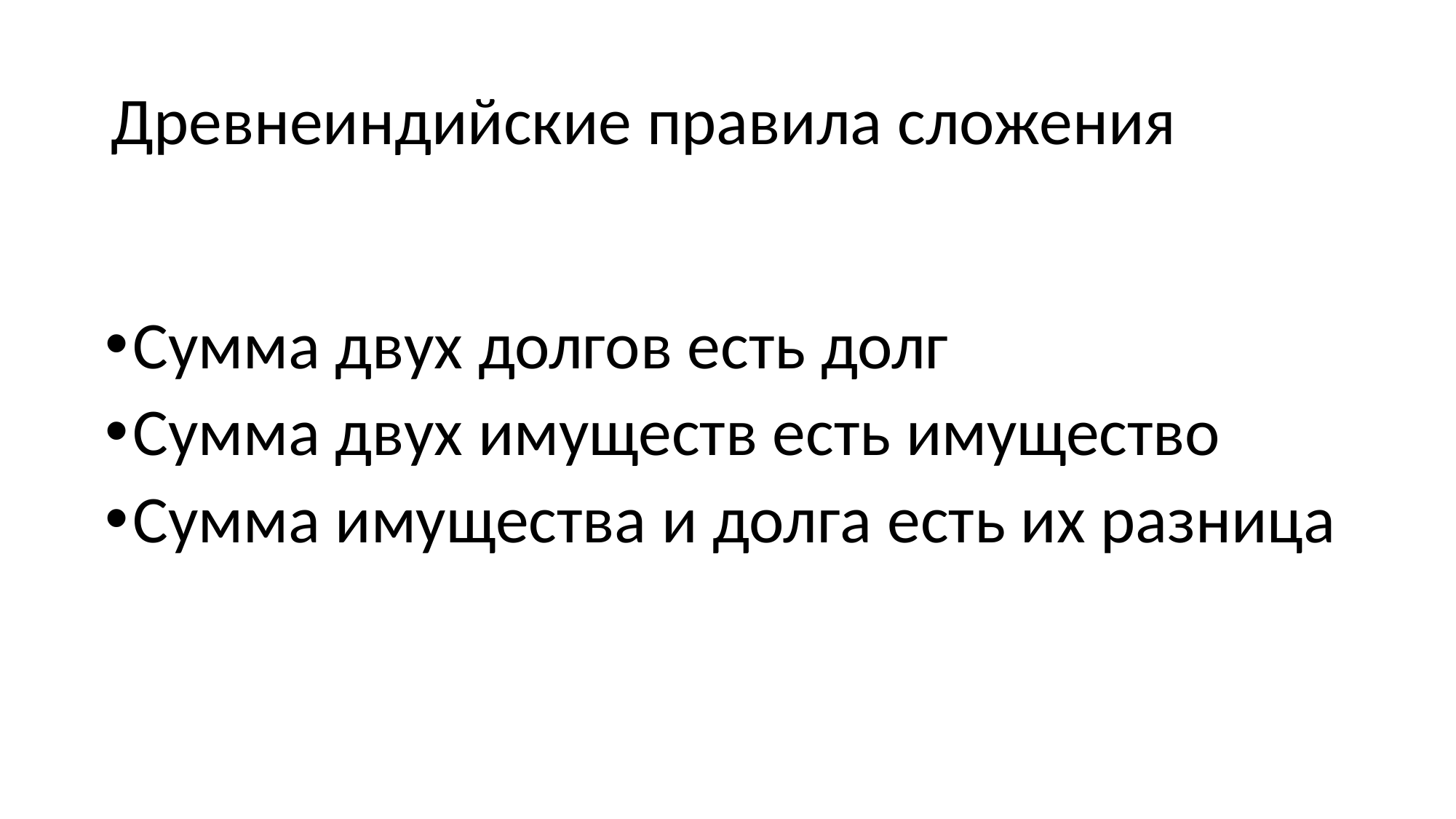

# Древнеиндийские правила сложения
Сумма двух долгов есть долг
Сумма двух имуществ есть имущество
Сумма имущества и долга есть их разница